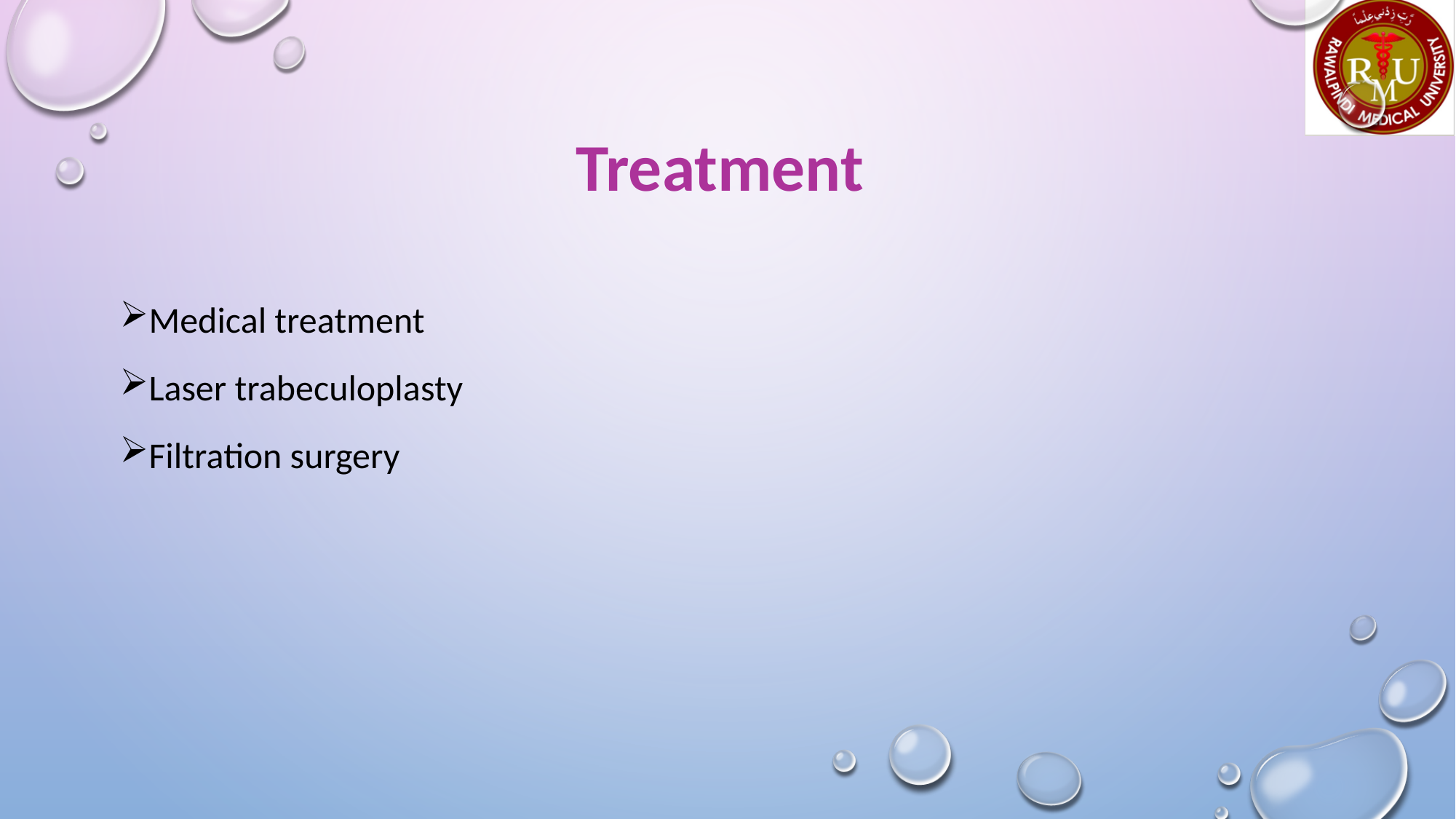

# Treatment
Medical treatment
Laser trabeculoplasty
Filtration surgery